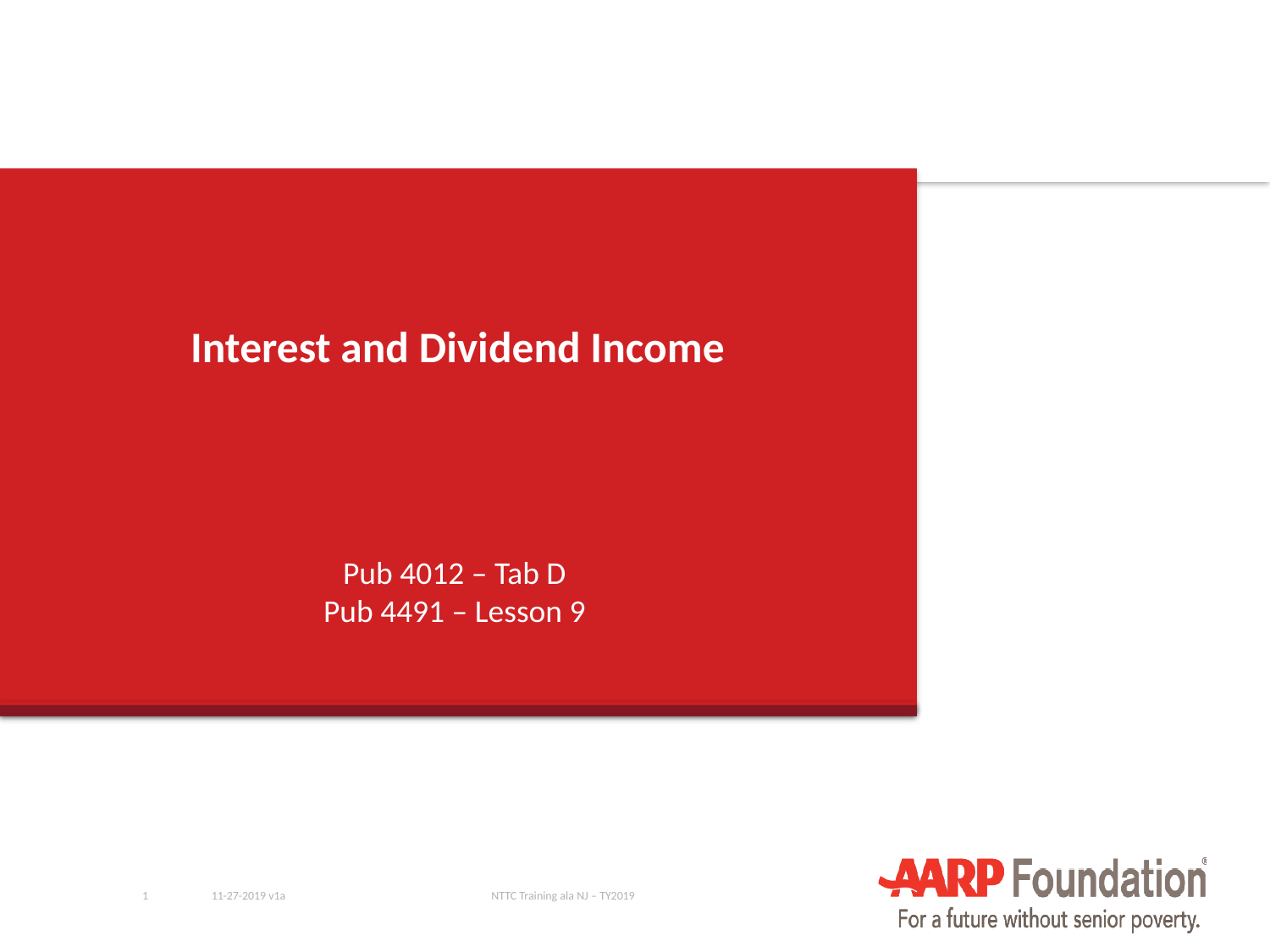

# Interest and Dividend Income
Pub 4012 – Tab D
Pub 4491 – Lesson 9
1
11-27-2019 v1a
NTTC Training ala NJ – TY2019